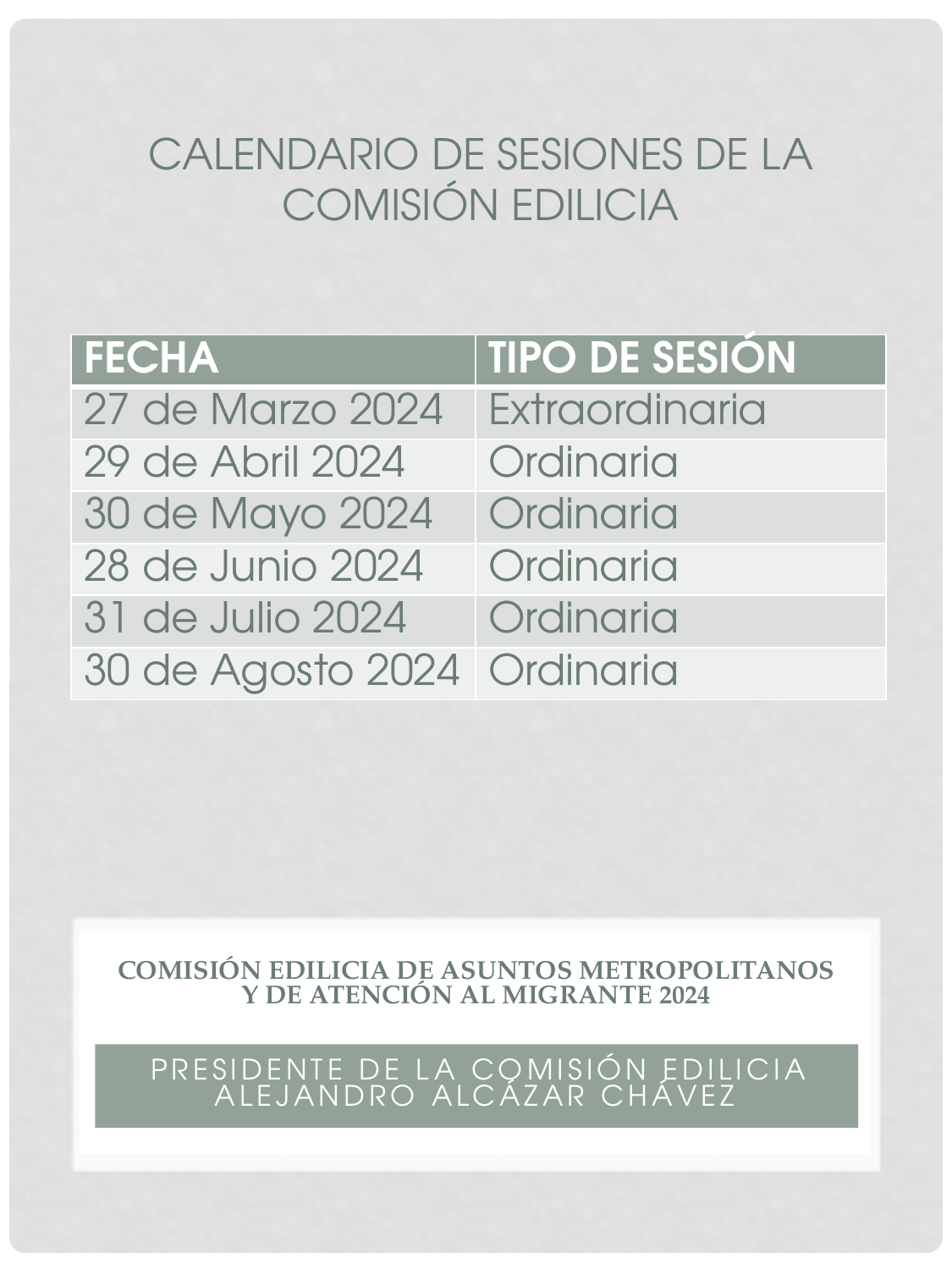

CALENDARIO DE SESIONES DE LA COMISIÓN EDILICIA
| FECHA | TIPO DE SESIÓN |
| --- | --- |
| 27 de Marzo 2024 | Extraordinaria |
| 29 de Abril 2024 | Ordinaria |
| 30 de Mayo 2024 | Ordinaria |
| 28 de Junio 2024 | Ordinaria |
| 31 de Julio 2024 | Ordinaria |
| 30 de Agosto 2024 | Ordinaria |
# COMISIÓN EDILICIA DE ASUNTOS METROPOLITANOS Y DE ATENCIÓN AL MIGRANTE 2024
PRESIDENTE de la comisión edilicia alejandro alcázar chávez